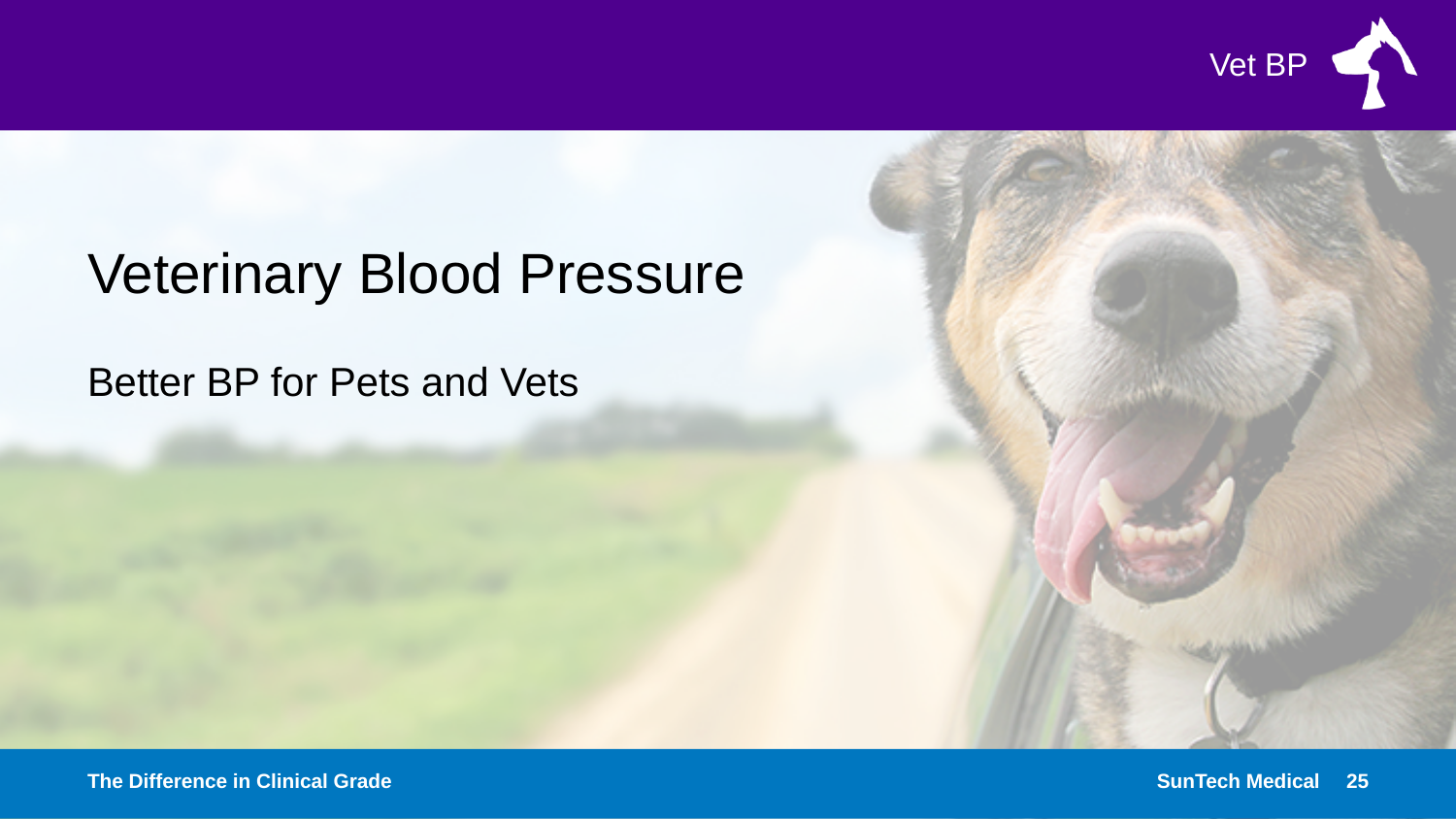

# Veterinary Blood Pressure
Better BP for Pets and Vets
The Difference in Clinical Grade
SunTech Medical
25